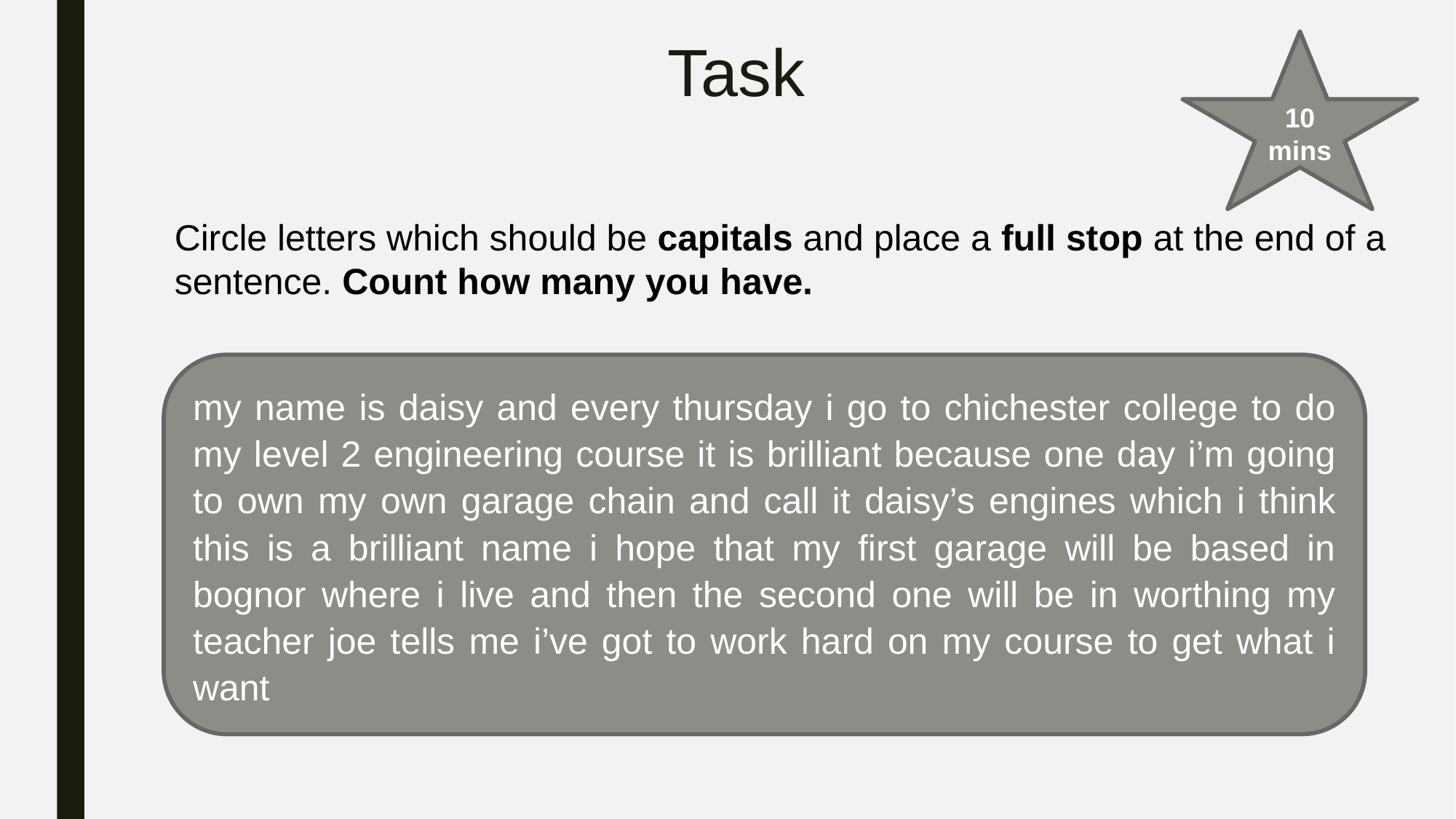

10 mins
# Task
Circle letters which should be capitals and place a full stop at the end of a sentence. Count how many you have.
my name is daisy and every thursday i go to chichester college to do my level 2 engineering course it is brilliant because one day i’m going to own my own garage chain and call it daisy’s engines which i think this is a brilliant name i hope that my first garage will be based in bognor where i live and then the second one will be in worthing my teacher joe tells me i’ve got to work hard on my course to get what i want